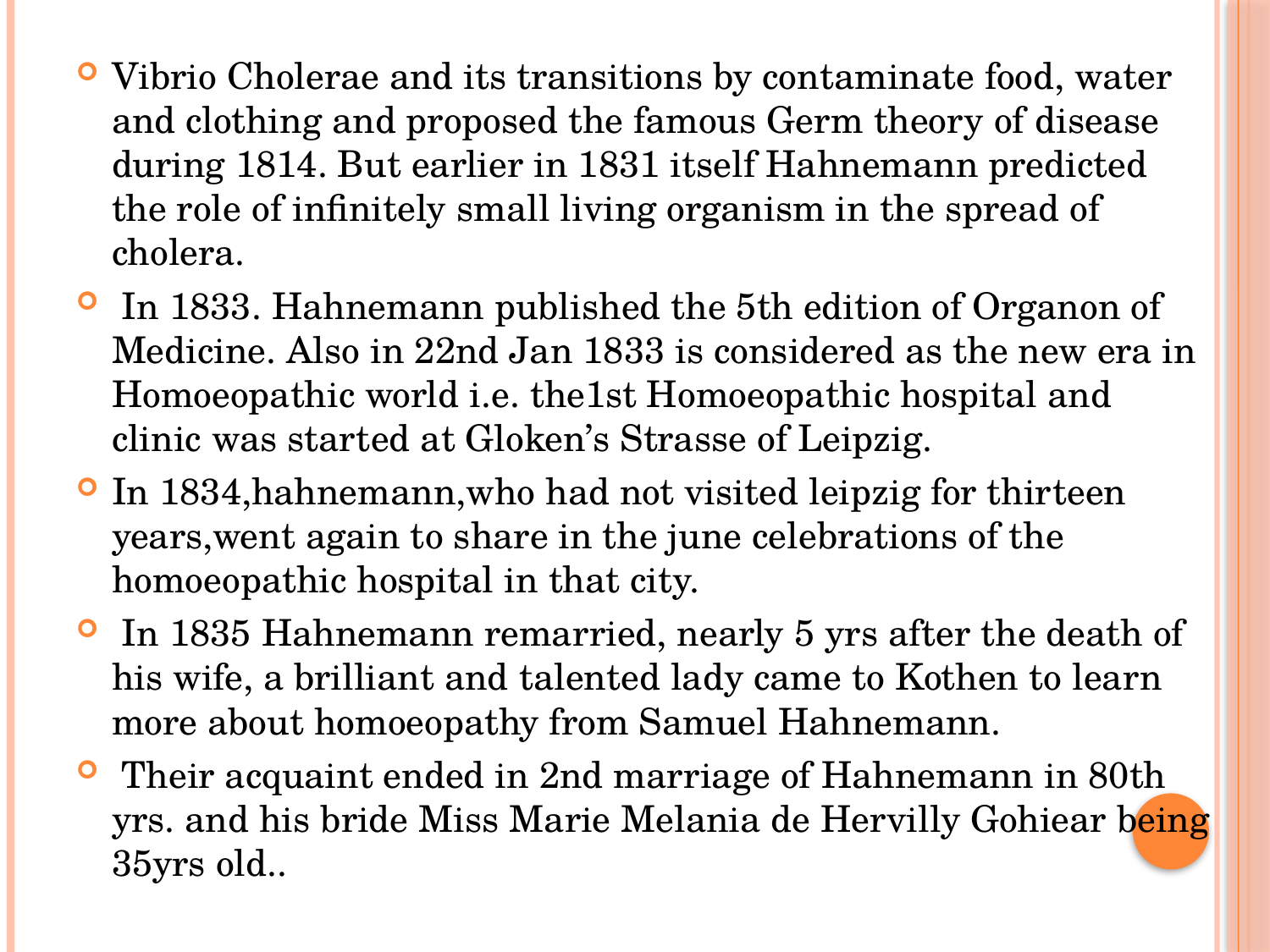

Vibrio Cholerae and its transitions by contaminate food, water and clothing and proposed the famous Germ theory of disease during 1814. But earlier in 1831 itself Hahnemann predicted the role of infinitely small living organism in the spread of cholera.
 In 1833. Hahnemann published the 5th edition of Organon of Medicine. Also in 22nd Jan 1833 is considered as the new era in Homoeopathic world i.e. the1st Homoeopathic hospital and clinic was started at Gloken’s Strasse of Leipzig.
In 1834,hahnemann,who had not visited leipzig for thirteen years,went again to share in the june celebrations of the homoeopathic hospital in that city.
 In 1835 Hahnemann remarried, nearly 5 yrs after the death of his wife, a brilliant and talented lady came to Kothen to learn more about homoeopathy from Samuel Hahnemann.
 Their acquaint ended in 2nd marriage of Hahnemann in 80th yrs. and his bride Miss Marie Melania de Hervilly Gohiear being 35yrs old..